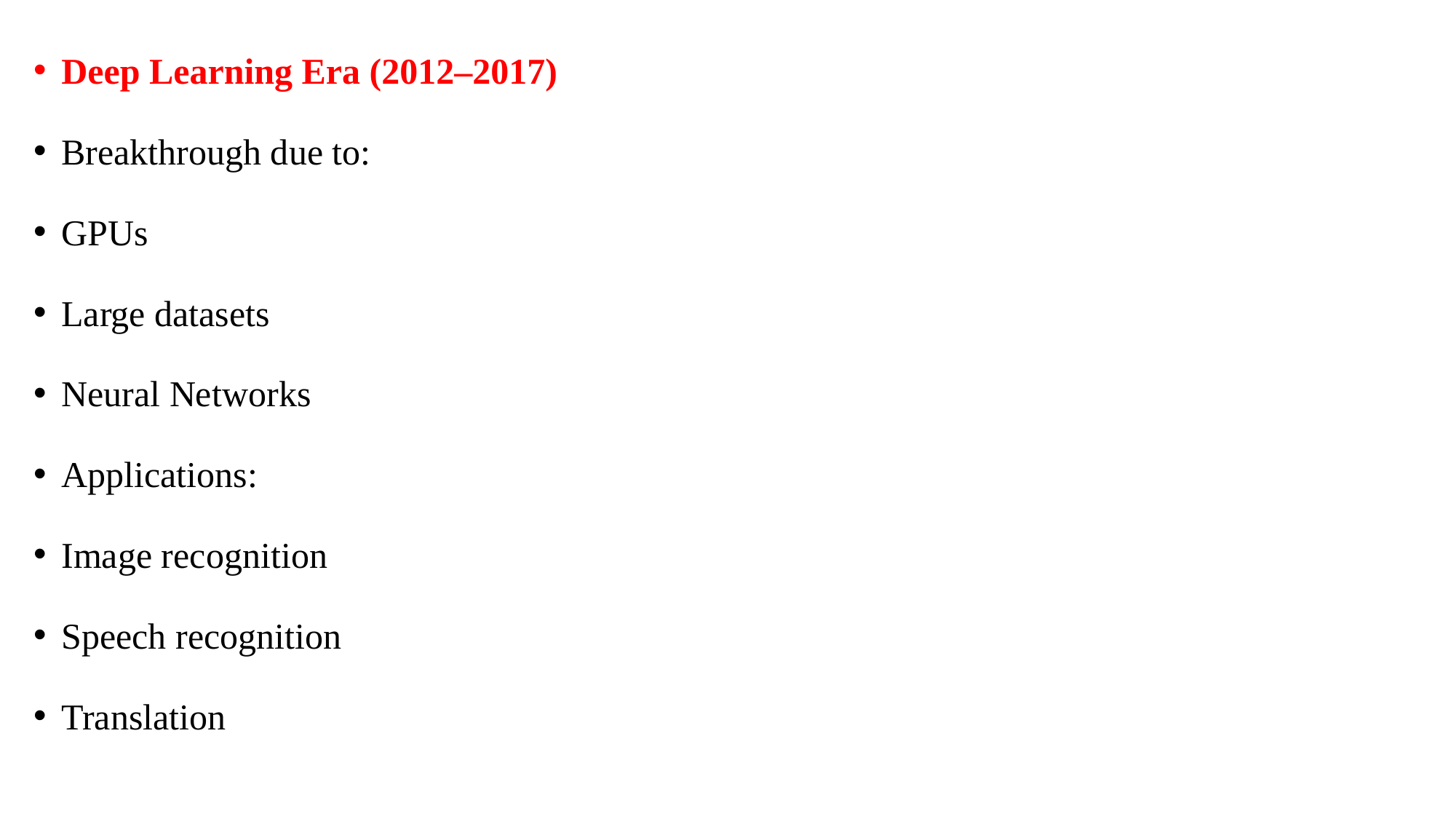

Deep Learning Era (2012–2017)
Breakthrough due to:
GPUs
Large datasets
Neural Networks
Applications:
Image recognition
Speech recognition
Translation